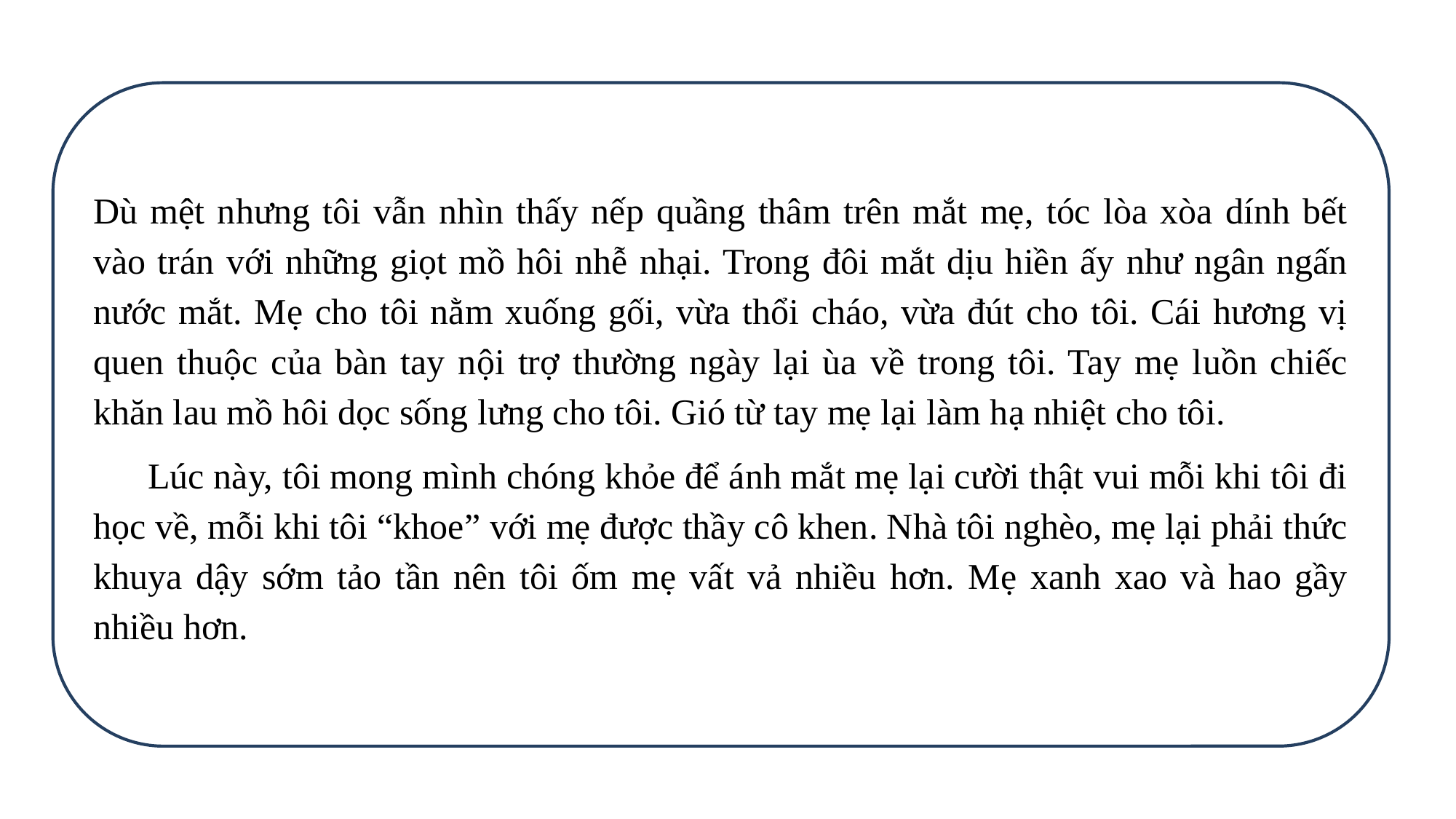

Dù mệt nhưng tôi vẫn nhìn thấy nếp quầng thâm trên mắt mẹ, tóc lòa xòa dính bết vào trán với những giọt mồ hôi nhễ nhại. Trong đôi mắt dịu hiền ấy như ngân ngấn nước mắt. Mẹ cho tôi nằm xuống gối, vừa thổi cháo, vừa đút cho tôi. Cái hương vị quen thuộc của bàn tay nội trợ thường ngày lại ùa về trong tôi. Tay mẹ luồn chiếc khăn lau mồ hôi dọc sống lưng cho tôi. Gió từ tay mẹ lại làm hạ nhiệt cho tôi.
      Lúc này, tôi mong mình chóng khỏe để ánh mắt mẹ lại cười thật vui mỗi khi tôi đi học về, mỗi khi tôi “khoe” với mẹ được thầy cô khen. Nhà tôi nghèo, mẹ lại phải thức khuya dậy sớm tảo tần nên tôi ốm mẹ vất vả nhiều hơn. Mẹ xanh xao và hao gầy nhiều hơn.